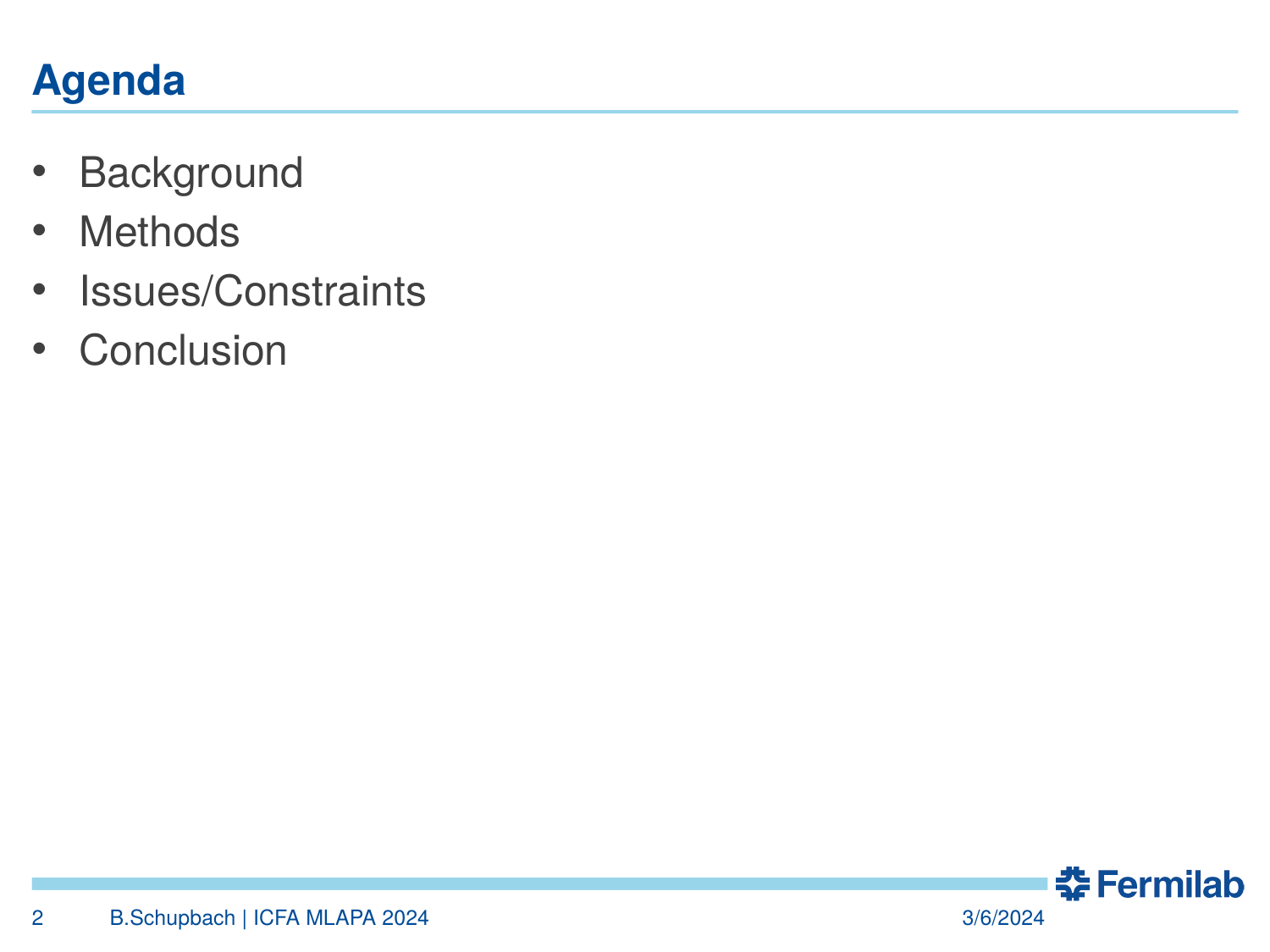

# Agenda
Background
Methods
Issues/Constraints
Conclusion
2
B.Schupbach | ICFA MLAPA 2024
3/6/2024